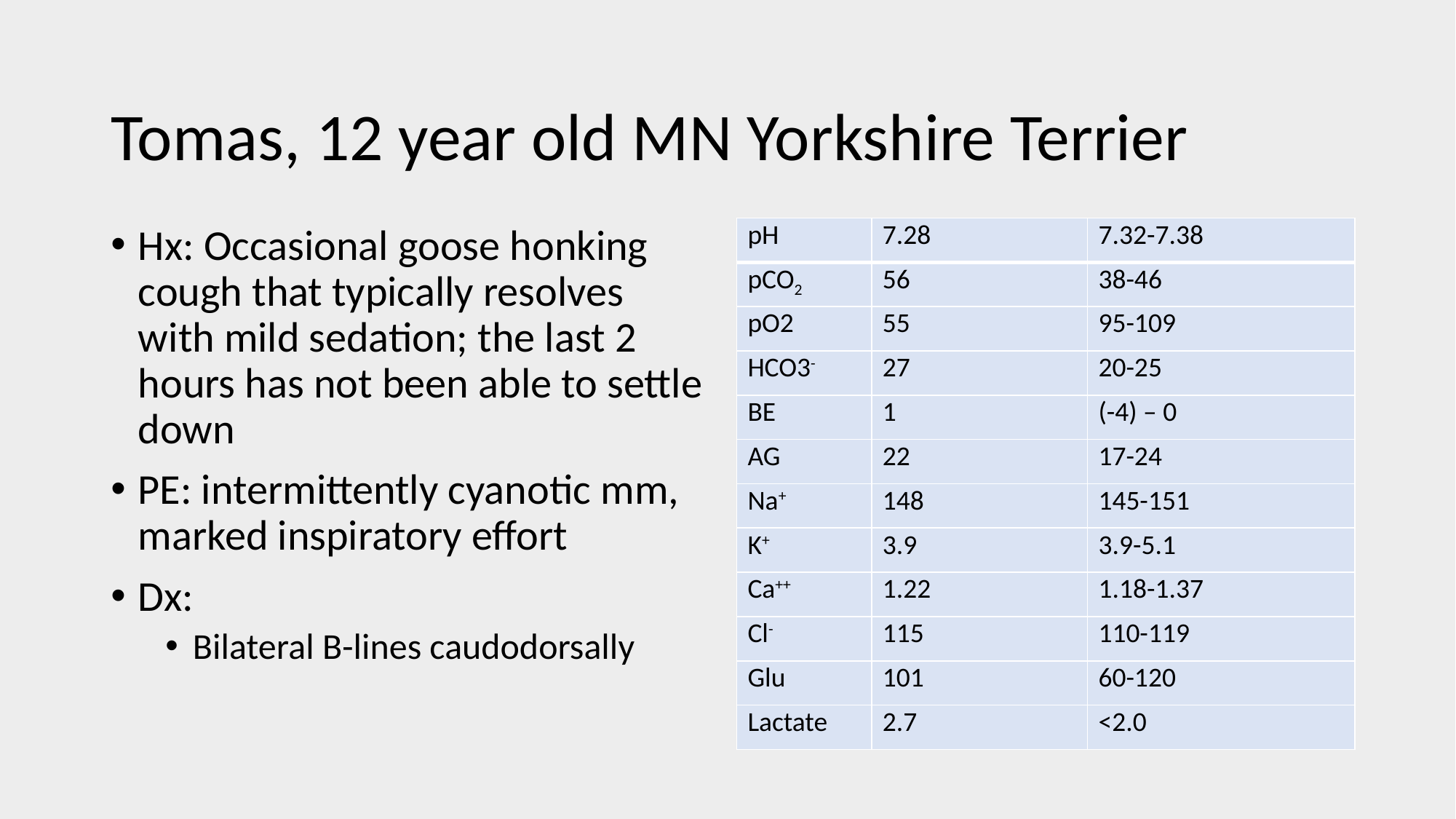

# Tomas, 12 year old MN Yorkshire Terrier
Hx: Occasional goose honking cough that typically resolves with mild sedation; the last 2 hours has not been able to settle down
PE: intermittently cyanotic mm, marked inspiratory effort
Dx:
Bilateral B-lines caudodorsally
| pH | 7.28 | 7.32-7.38 |
| --- | --- | --- |
| pCO2 | 56 | 38-46 |
| pO2 | 55 | 95-109 |
| HCO3- | 27 | 20-25 |
| BE | 1 | (-4) – 0 |
| AG | 22 | 17-24 |
| Na+ | 148 | 145-151 |
| K+ | 3.9 | 3.9-5.1 |
| Ca++ | 1.22 | 1.18-1.37 |
| Cl- | 115 | 110-119 |
| Glu | 101 | 60-120 |
| Lactate | 2.7 | <2.0 |